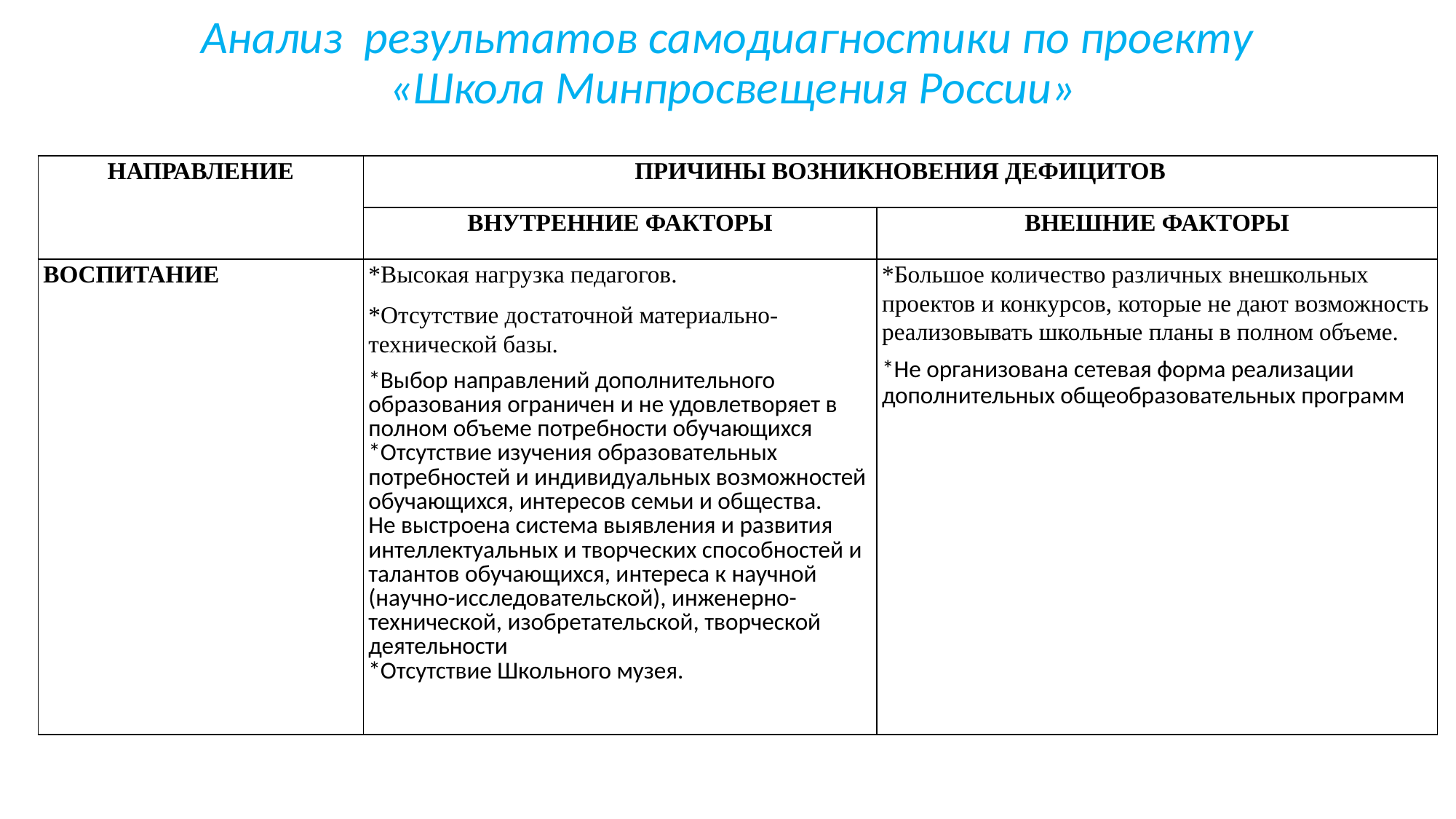

# Анализ  результатов самодиагностики по проекту «Школа Минпросвещения России»
| НАПРАВЛЕНИЕ | ПРИЧИНЫ ВОЗНИКНОВЕНИЯ ДЕФИЦИТОВ |  |
| --- | --- | --- |
|  | ВНУТРЕННИЕ ФАКТОРЫ | ВНЕШНИЕ ФАКТОРЫ |
| ВОСПИТАНИЕ | \*Высокая нагрузка педагогов. \*Отсутствие достаточной материально-технической базы. \*Выбор направлений дополнительного образования ограничен и не удовлетворяет в полном объеме потребности обучающихся \*Отсутствие изучения образовательных потребностей и индивидуальных возможностей обучающихся, интересов семьи и общества. Не выстроена система выявления и развития интеллектуальных и творческих способностей и талантов обучающихся, интереса к научной (научно-исследовательской), инженерно-технической, изобретательской, творческой деятельности \*Отсутствие Школьного музея. | \*Большое количество различных внешкольных проектов и конкурсов, которые не дают возможность реализовывать школьные планы в полном объеме. \*Не организована сетевая форма реализации дополнительных общеобразовательных программ |